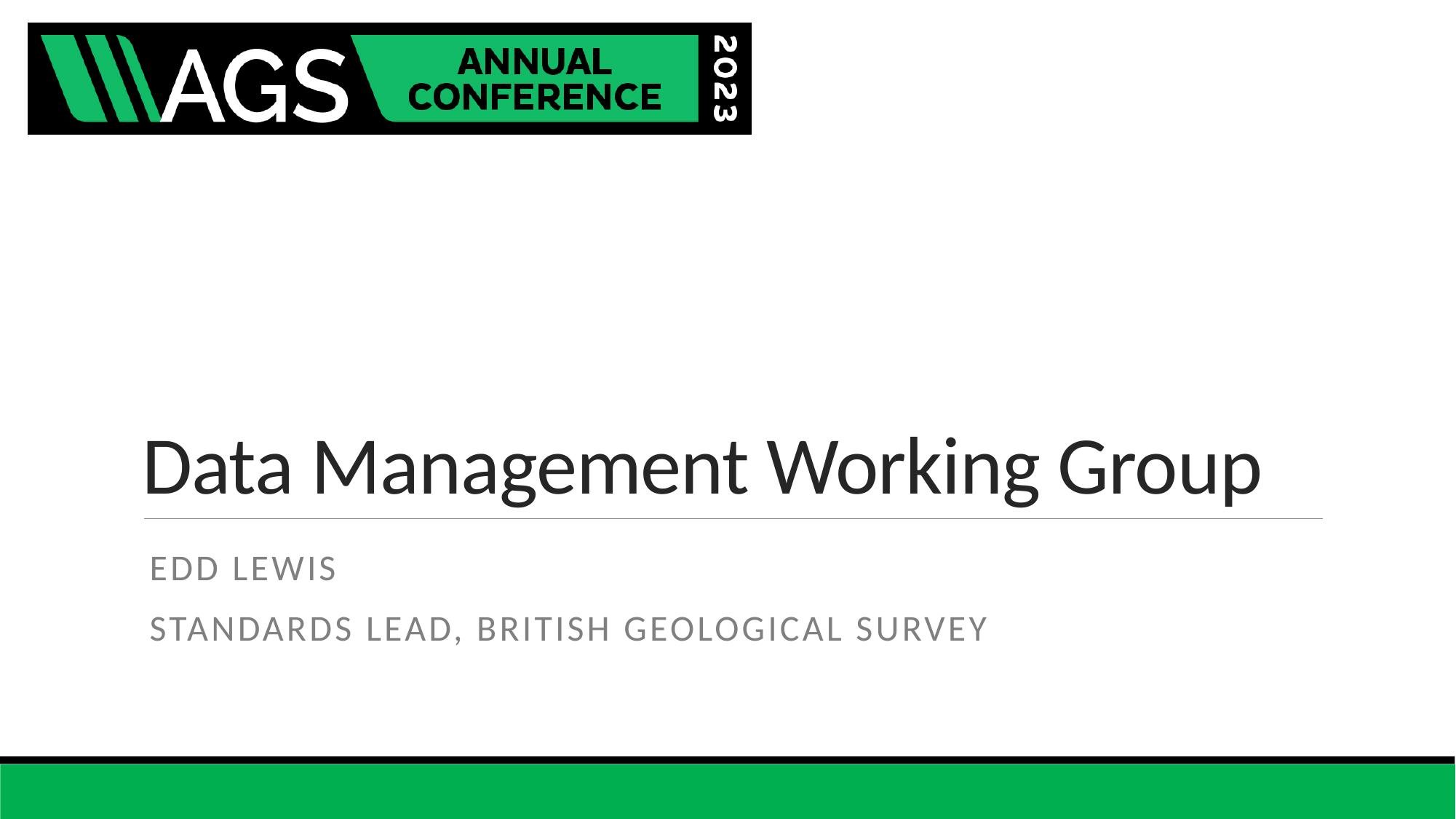

# Data Management Working Group
Edd Lewis
Standards Lead, British Geological Survey